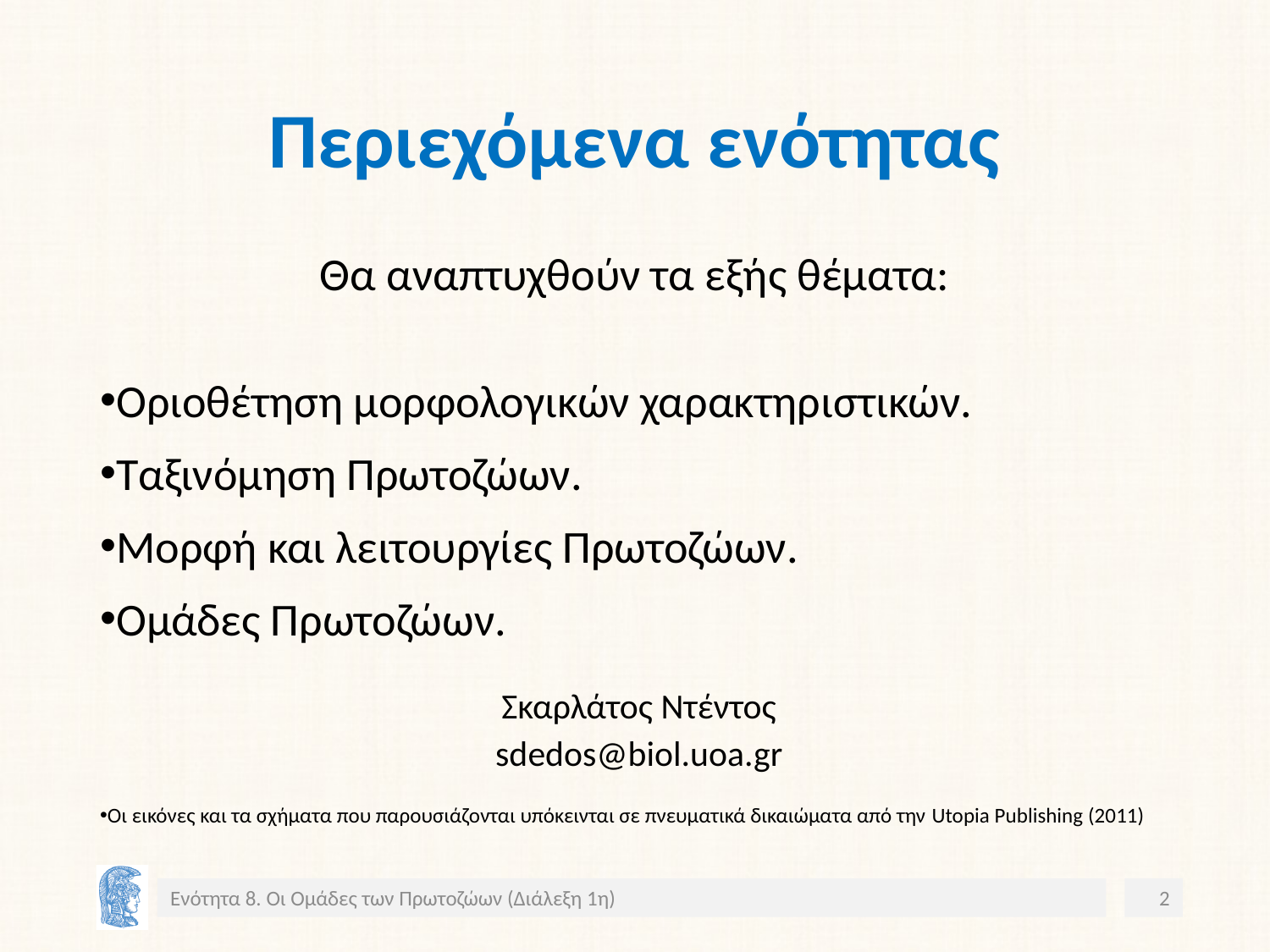

# Περιεχόμενα ενότητας
Θα αναπτυχθούν τα εξής θέματα:

Οριοθέτηση μορφολογικών χαρακτηριστικών.
Ταξινόμηση Πρωτοζώων.
Μορφή και λειτουργίες Πρωτοζώων.
Ομάδες Πρωτοζώων.

 Σκαρλάτος Ντέντος
 sdedos@biol.uoa.gr

Οι εικόνες και τα σχήματα που παρουσιάζονται υπόκεινται σε πνευματικά δικαιώματα από την Utopia Publishing (2011)

Ενότητα 8. Οι Ομάδες των Πρωτοζώων (Διάλεξη 1η)
2